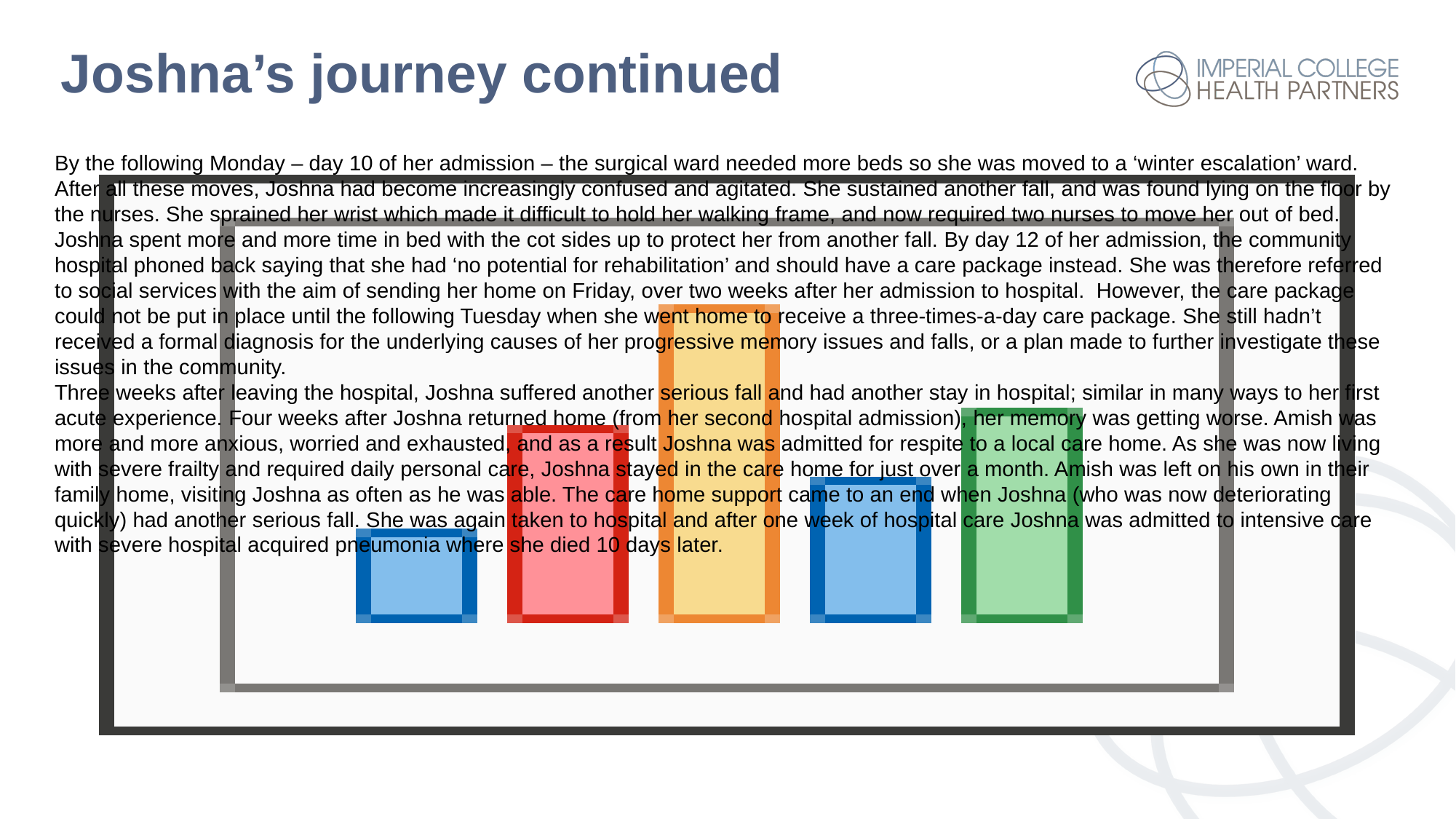

# Joshna’s journey continued
By the following Monday – day 10 of her admission – the surgical ward needed more beds so she was moved to a ‘winter escalation’ ward. After all these moves, Joshna had become increasingly confused and agitated. She sustained another fall, and was found lying on the floor by the nurses. She sprained her wrist which made it difficult to hold her walking frame, and now required two nurses to move her out of bed.
Joshna spent more and more time in bed with the cot sides up to protect her from another fall. By day 12 of her admission, the community hospital phoned back saying that she had ‘no potential for rehabilitation’ and should have a care package instead. She was therefore referred to social services with the aim of sending her home on Friday, over two weeks after her admission to hospital.  However, the care package could not be put in place until the following Tuesday when she went home to receive a three-times-a-day care package. She still hadn’t received a formal diagnosis for the underlying causes of her progressive memory issues and falls, or a plan made to further investigate these issues in the community.
Three weeks after leaving the hospital, Joshna suffered another serious fall and had another stay in hospital; similar in many ways to her first acute experience. Four weeks after Joshna returned home (from her second hospital admission), her memory was getting worse. Amish was more and more anxious, worried and exhausted, and as a result Joshna was admitted for respite to a local care home. As she was now living with severe frailty and required daily personal care, Joshna stayed in the care home for just over a month. Amish was left on his own in their family home, visiting Joshna as often as he was able. The care home support came to an end when Joshna (who was now deteriorating quickly) had another serious fall. She was again taken to hospital and after one week of hospital care Joshna was admitted to intensive care with severe hospital acquired pneumonia where she died 10 days later.